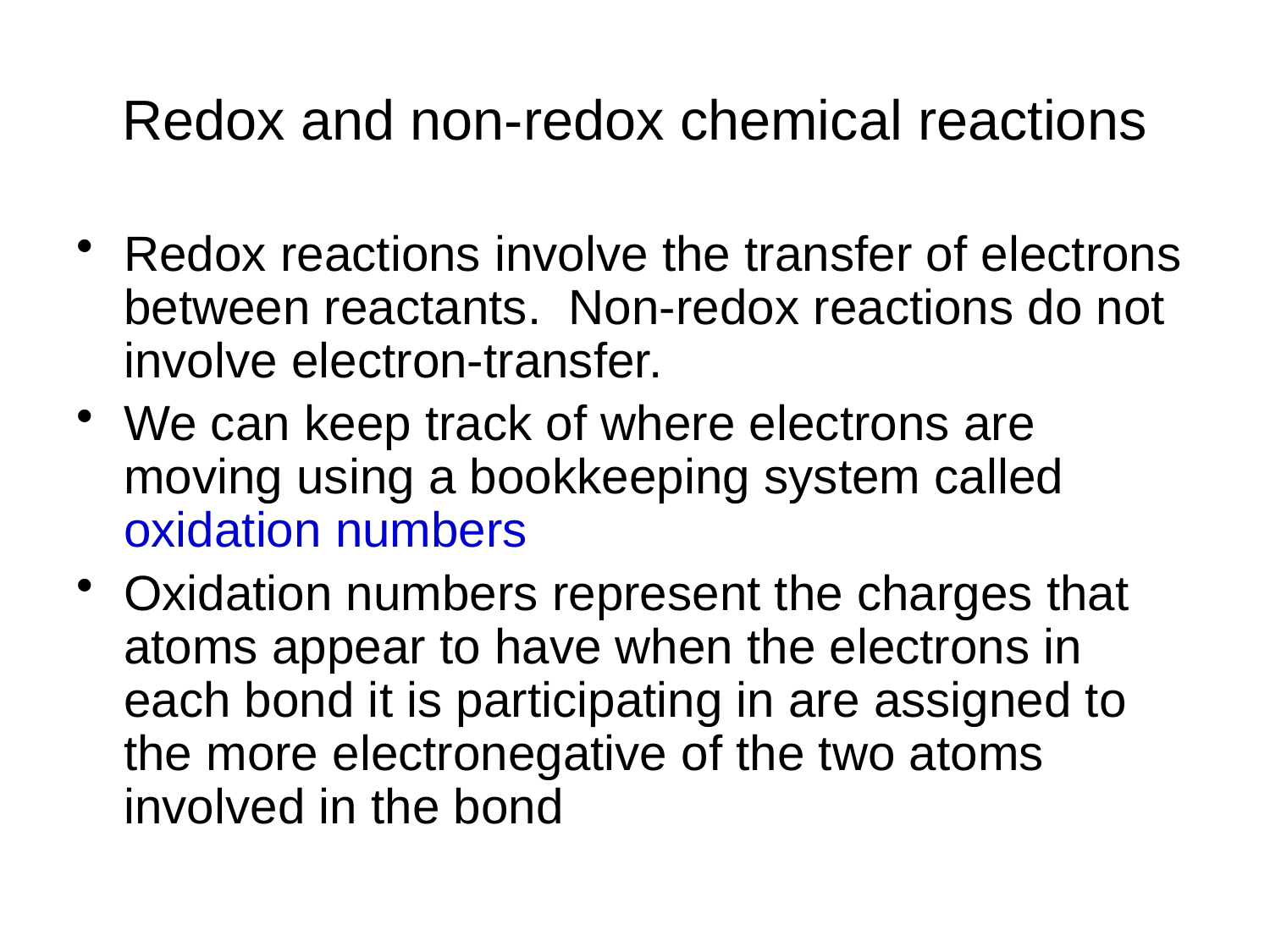

# Redox and non-redox chemical reactions
Redox reactions involve the transfer of electrons between reactants.  Non-redox reactions do not involve electron-transfer.
We can keep track of where electrons are moving using a bookkeeping system called oxidation numbers
Oxidation numbers represent the charges that atoms appear to have when the electrons in each bond it is participating in are assigned to the more electronegative of the two atoms involved in the bond